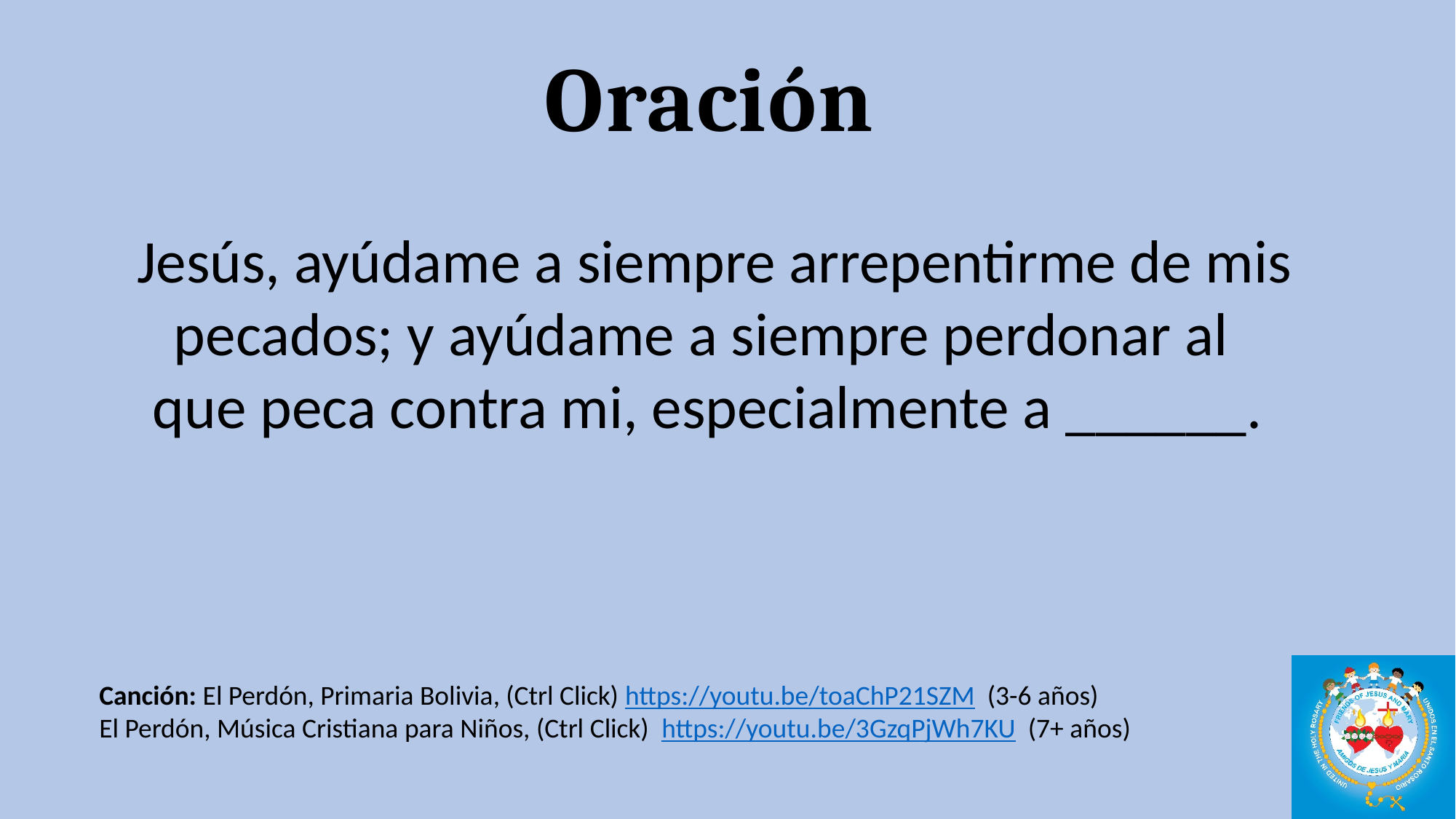

Oración

 Jesús, ayúdame a siempre arrepentirme de mis pecados; y ayúdame a siempre perdonar al
que peca contra mi, especialmente a ______.

Canción: El Perdón, Primaria Bolivia, (Ctrl Click) https://youtu.be/toaChP21SZM  (3-6 años)
El Perdón, Música Cristiana para Niños, (Ctrl Click)  https://youtu.be/3GzqPjWh7KU  (7+ años)